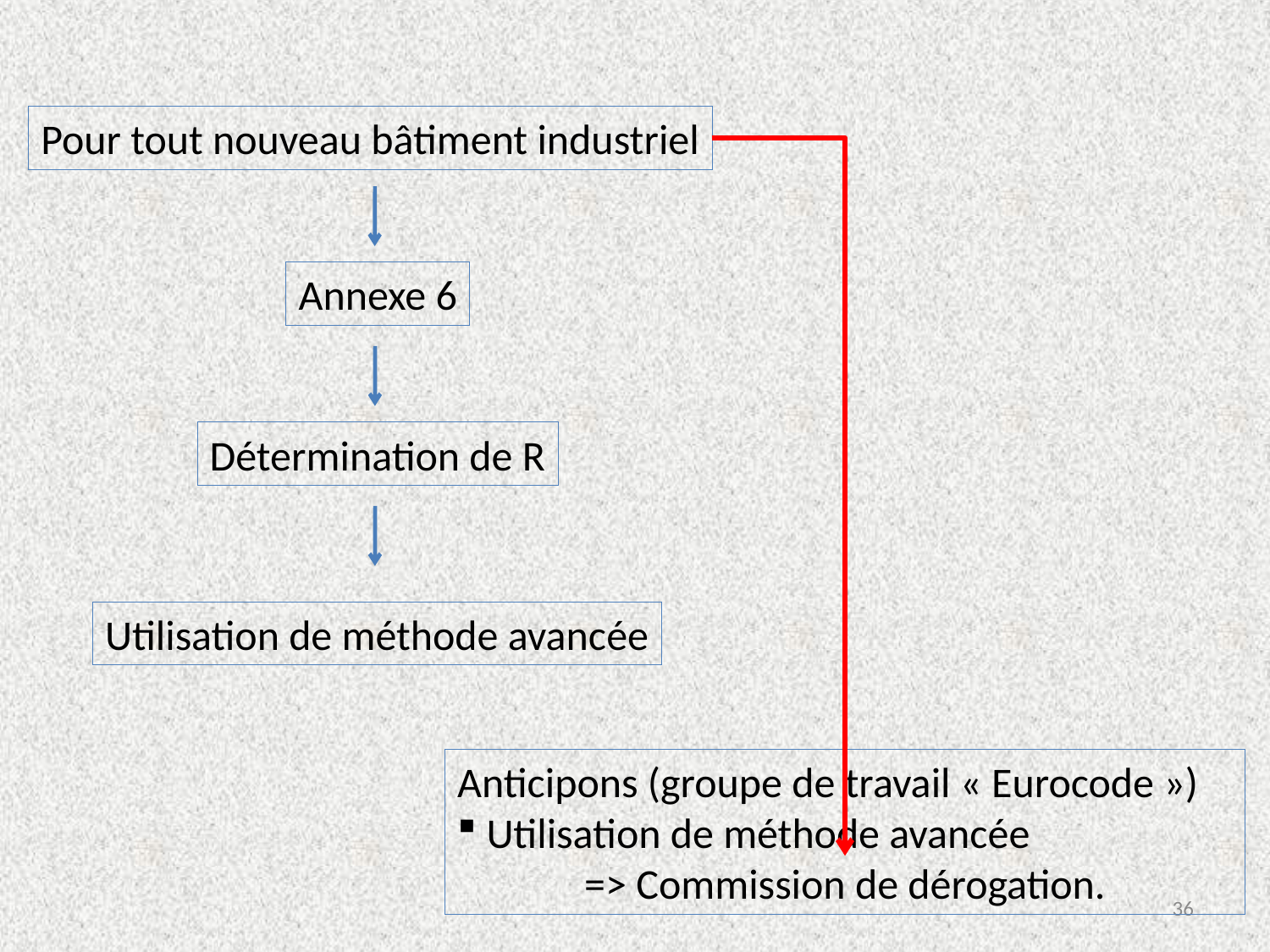

Pour tout nouveau bâtiment industriel
Annexe 6
Détermination de R
Utilisation de méthode avancée
Anticipons (groupe de travail « Eurocode »)
 Utilisation de méthode avancée
	=> Commission de dérogation.
36